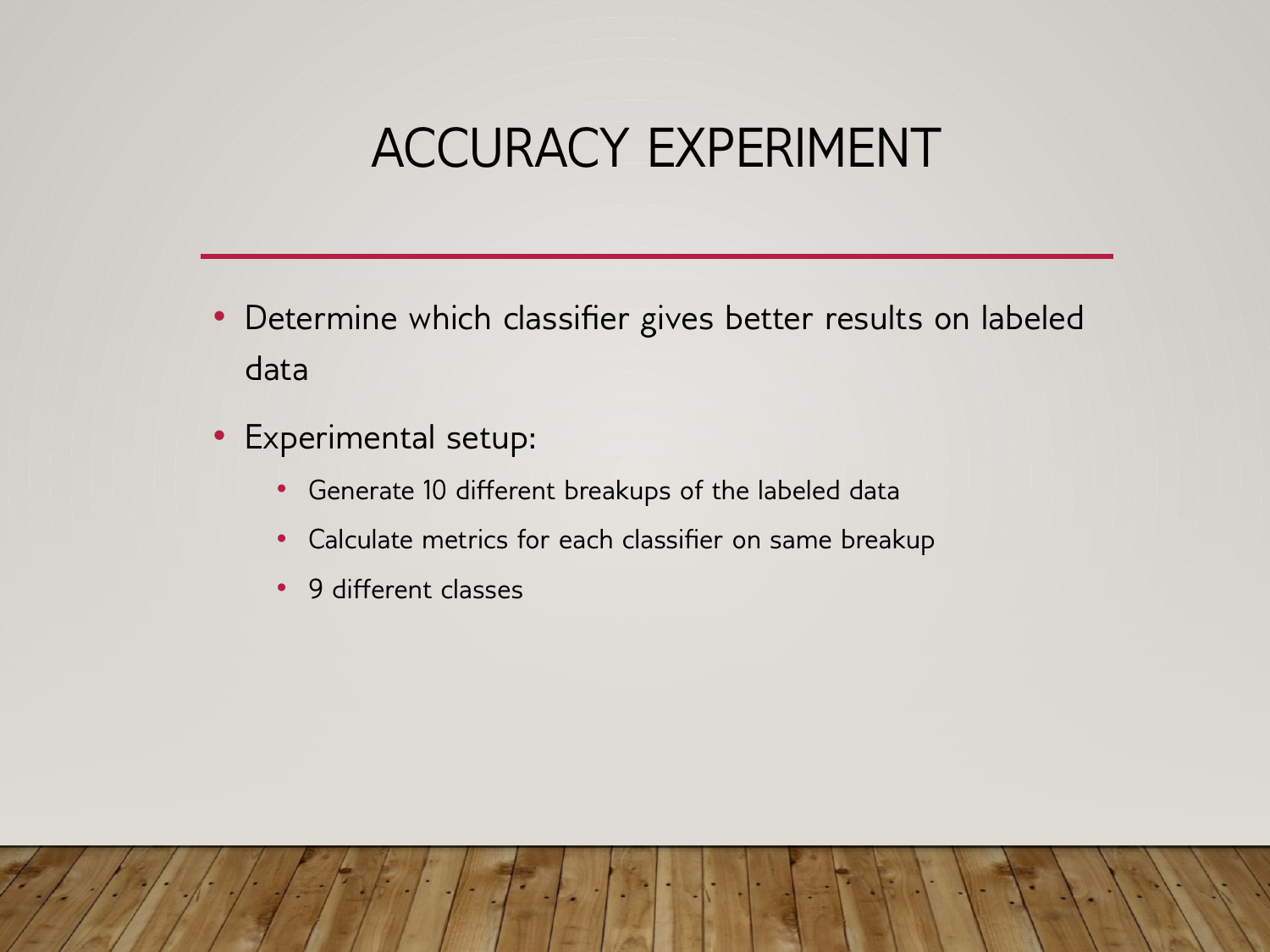

# Accuracy Experiment
Determine which classifier gives better results on labeled data
Experimental setup:
Generate 10 different breakups of the labeled data
Calculate metrics for each classifier on same breakup
9 different classes